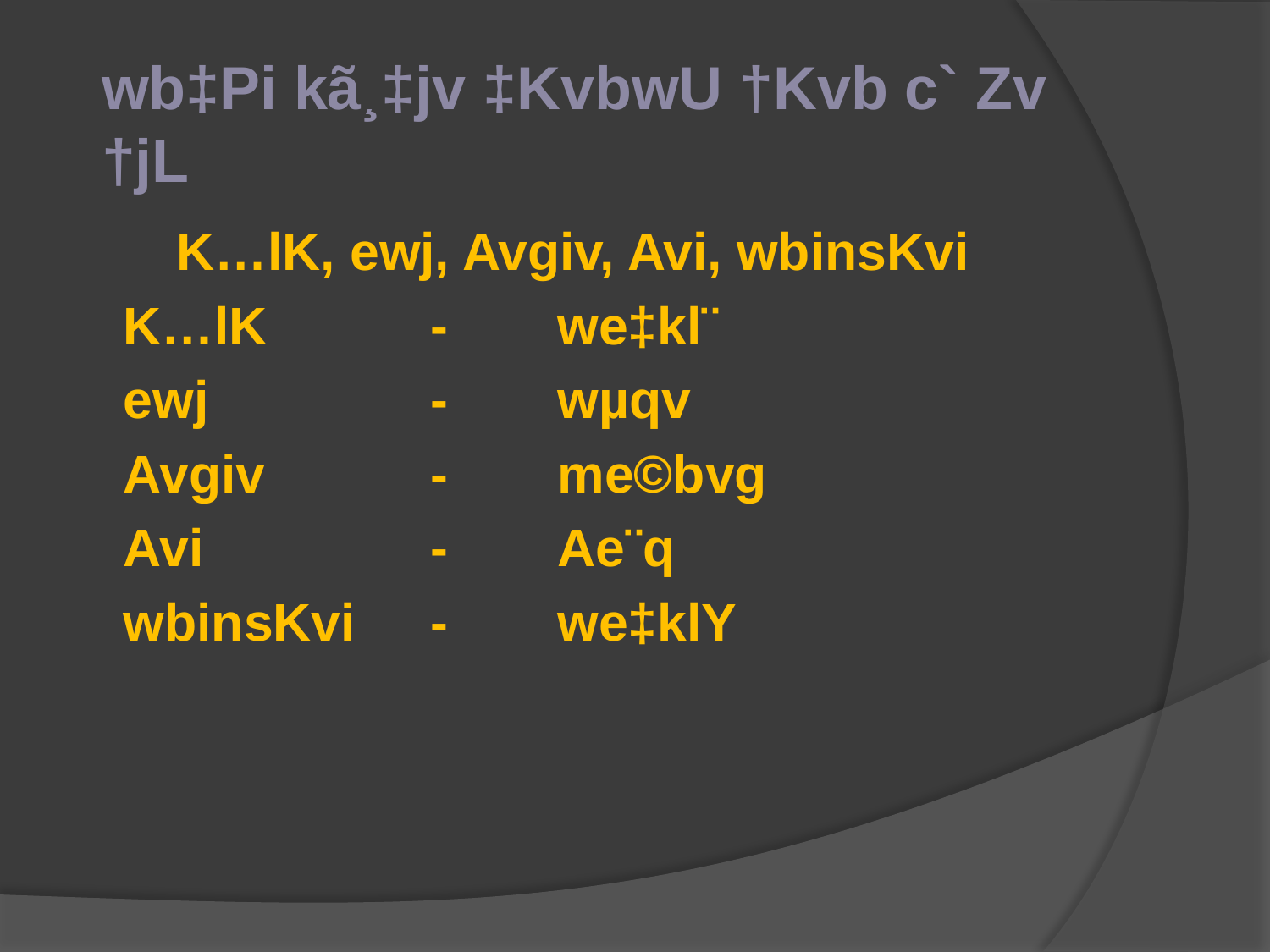

# wb‡Pi kã¸‡jv ‡KvbwU †Kvb c` Zv †jL
	K…lK, ewj, Avgiv, Avi, wbinsKvi
K…lK		-	we‡kl¨
ewj		-	wµqv
Avgiv		-	me©bvg
Avi		-	Ae¨q
wbinsKvi	-	we‡klY